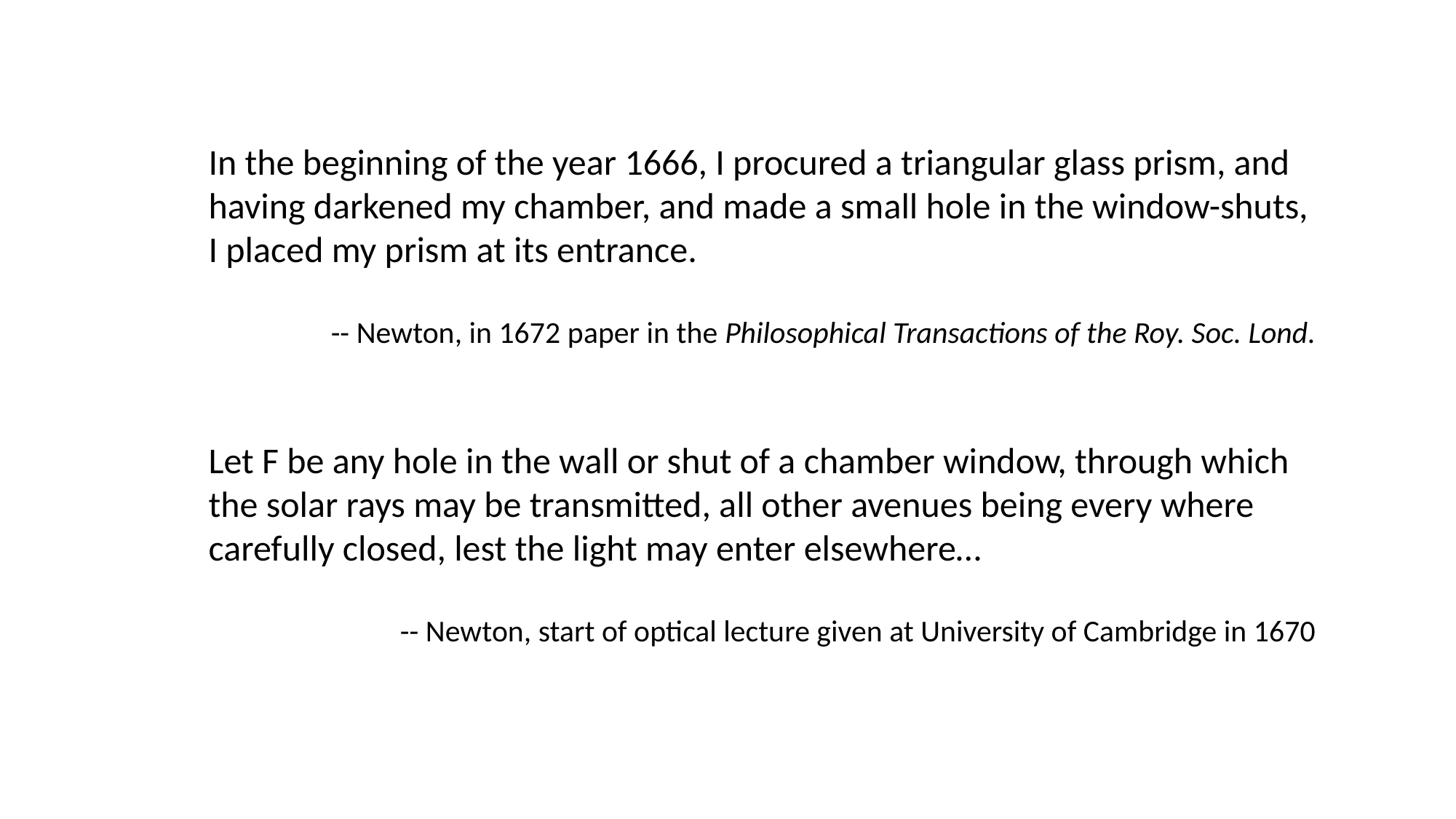

In the beginning of the year 1666, I procured a triangular glass prism, and having darkened my chamber, and made a small hole in the window-shuts, I placed my prism at its entrance.

-- Newton, in 1672 paper in the Philosophical Transactions of the Roy. Soc. Lond.

Let F be any hole in the wall or shut of a chamber window, through which the solar rays may be transmitted, all other avenues being every where carefully closed, lest the light may enter elsewhere…

-- Newton, start of optical lecture given at University of Cambridge in 1670